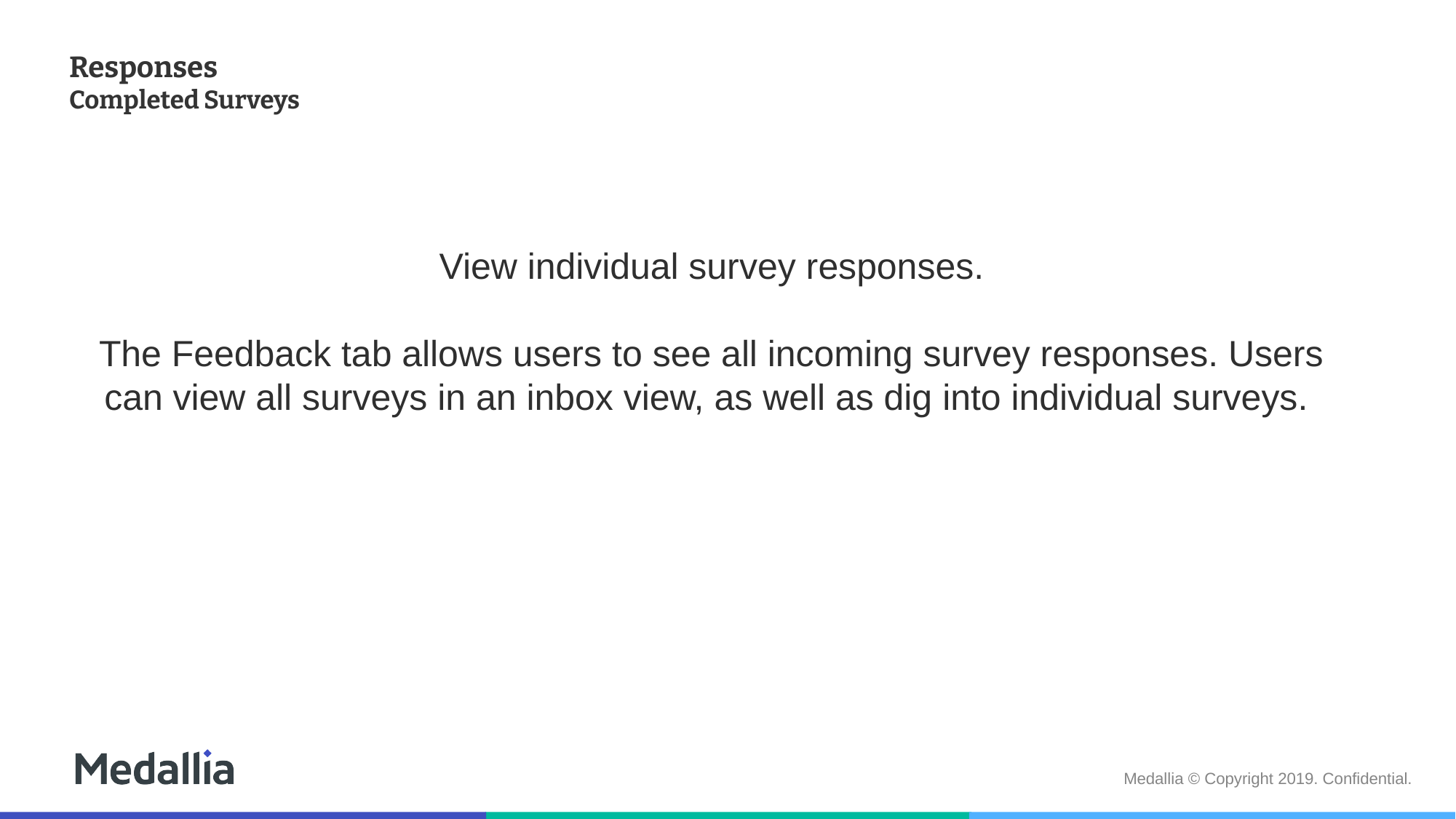

# Responses Completed Surveys
View individual survey responses.

The Feedback tab allows users to see all incoming survey responses. Users can view all surveys in an inbox view, as well as dig into individual surveys.